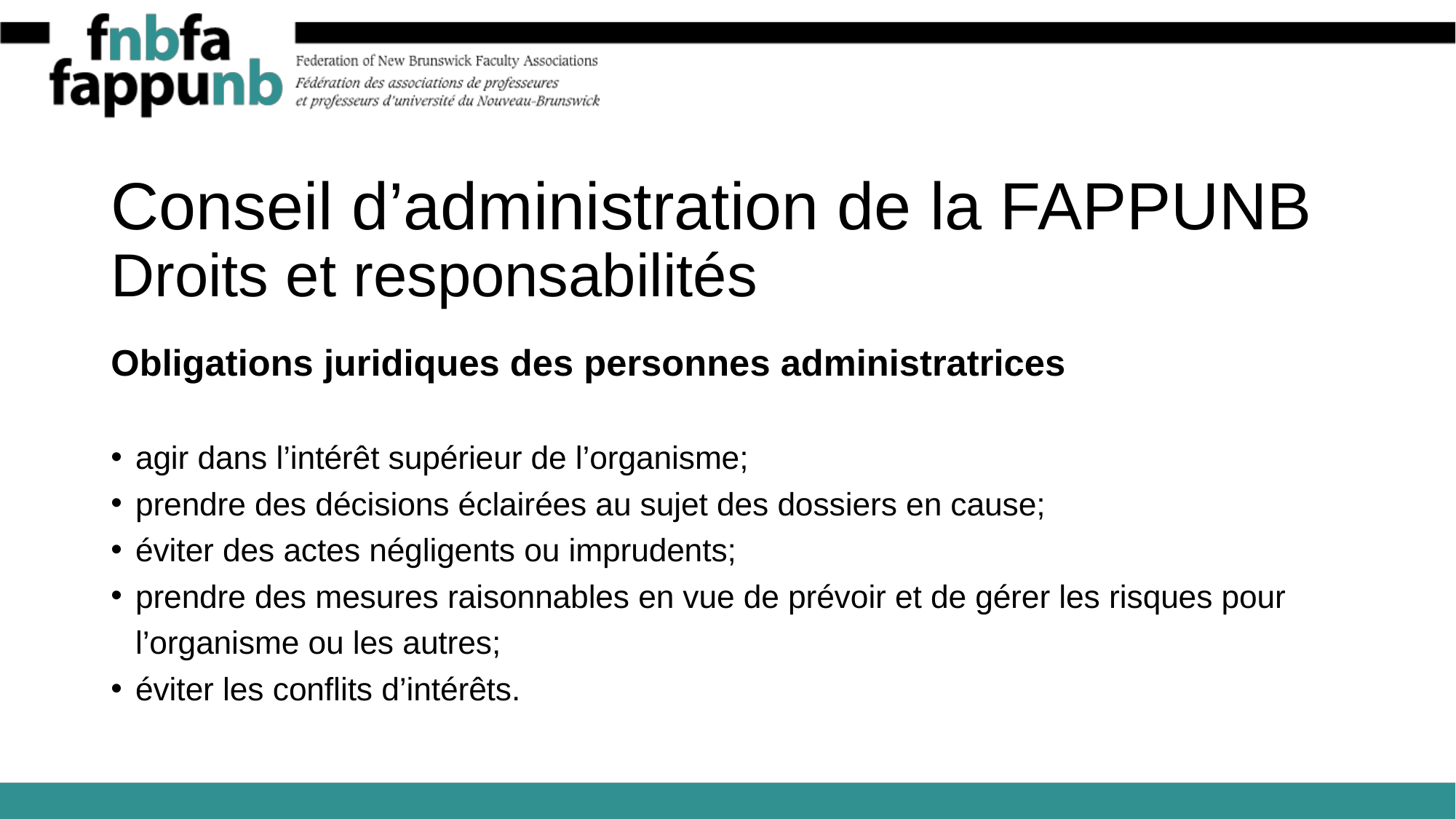

# Conseil d’administration de la FAPPUNB Droits et responsabilités
Obligations juridiques des personnes administratrices

agir dans l’intérêt supérieur de l’organisme;
prendre des décisions éclairées au sujet des dossiers en cause;
éviter des actes négligents ou imprudents;
prendre des mesures raisonnables en vue de prévoir et de gérer les risques pour l’organisme ou les autres;
éviter les conflits d’intérêts.